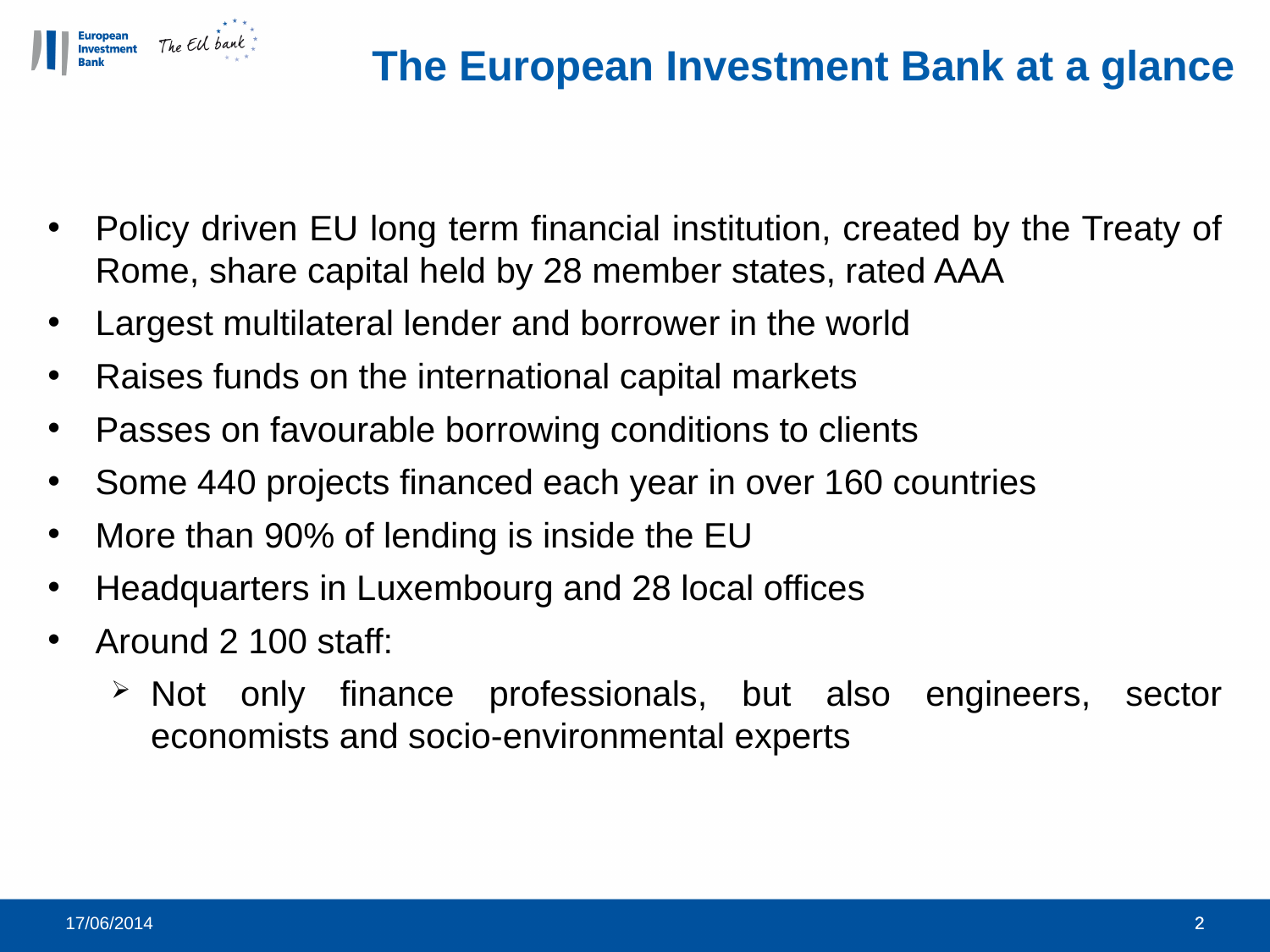

# The European Investment Bank at a glance

Policy driven EU long term financial institution, created by the Treaty of Rome, share capital held by 28 member states, rated AAA
Largest multilateral lender and borrower in the world
Raises funds on the international capital markets
Passes on favourable borrowing conditions to clients
Some 440 projects financed each year in over 160 countries
More than 90% of lending is inside the EU
Headquarters in Luxembourg and 28 local offices
Around 2 100 staff:
Not only finance professionals, but also engineers, sector economists and socio-environmental experts
17/06/2014
2
2